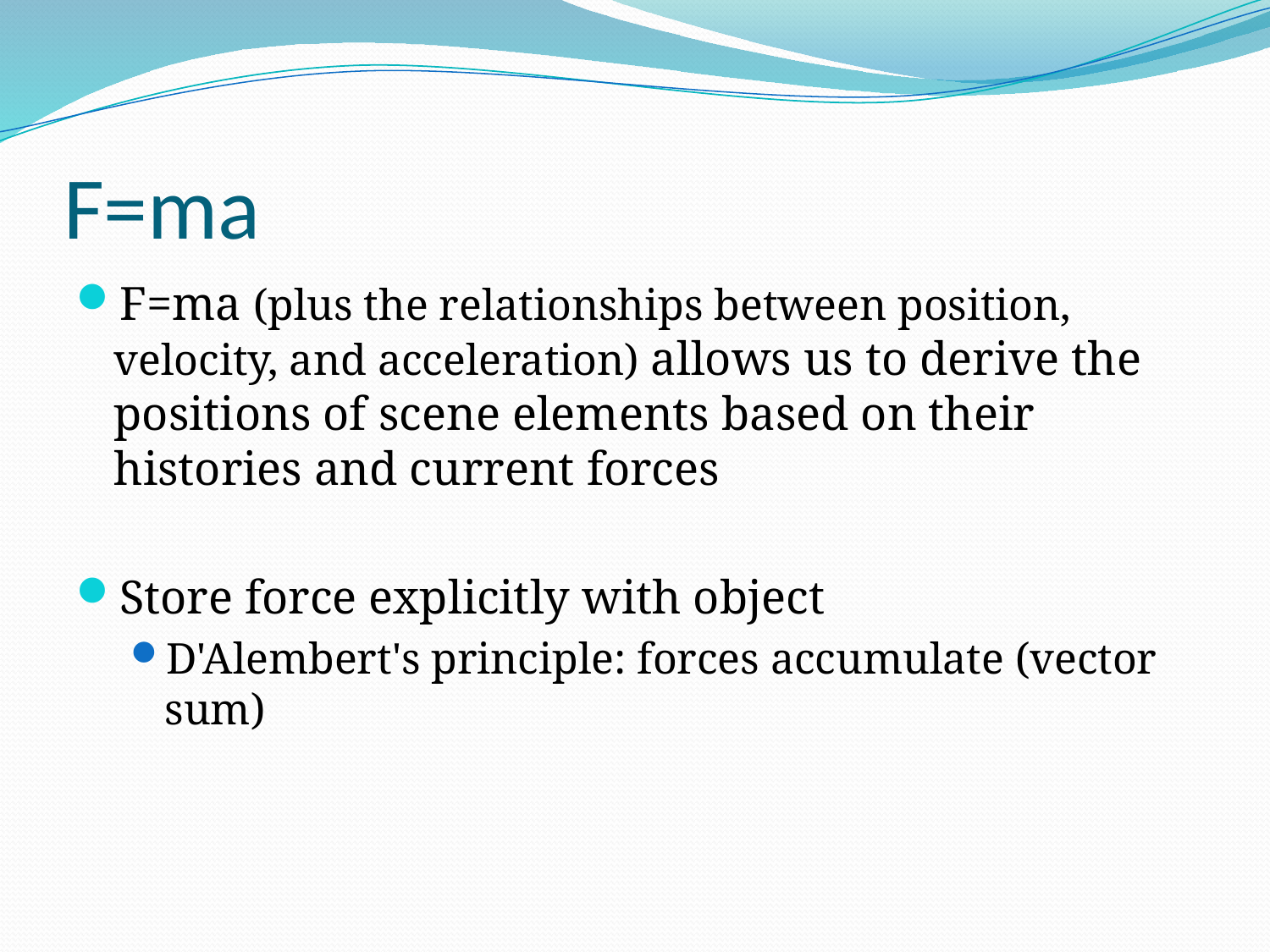

# F=ma
F=ma (plus the relationships between position, velocity, and acceleration) allows us to derive the positions of scene elements based on their histories and current forces

Store force explicitly with object
D'Alembert's principle: forces accumulate (vector sum)